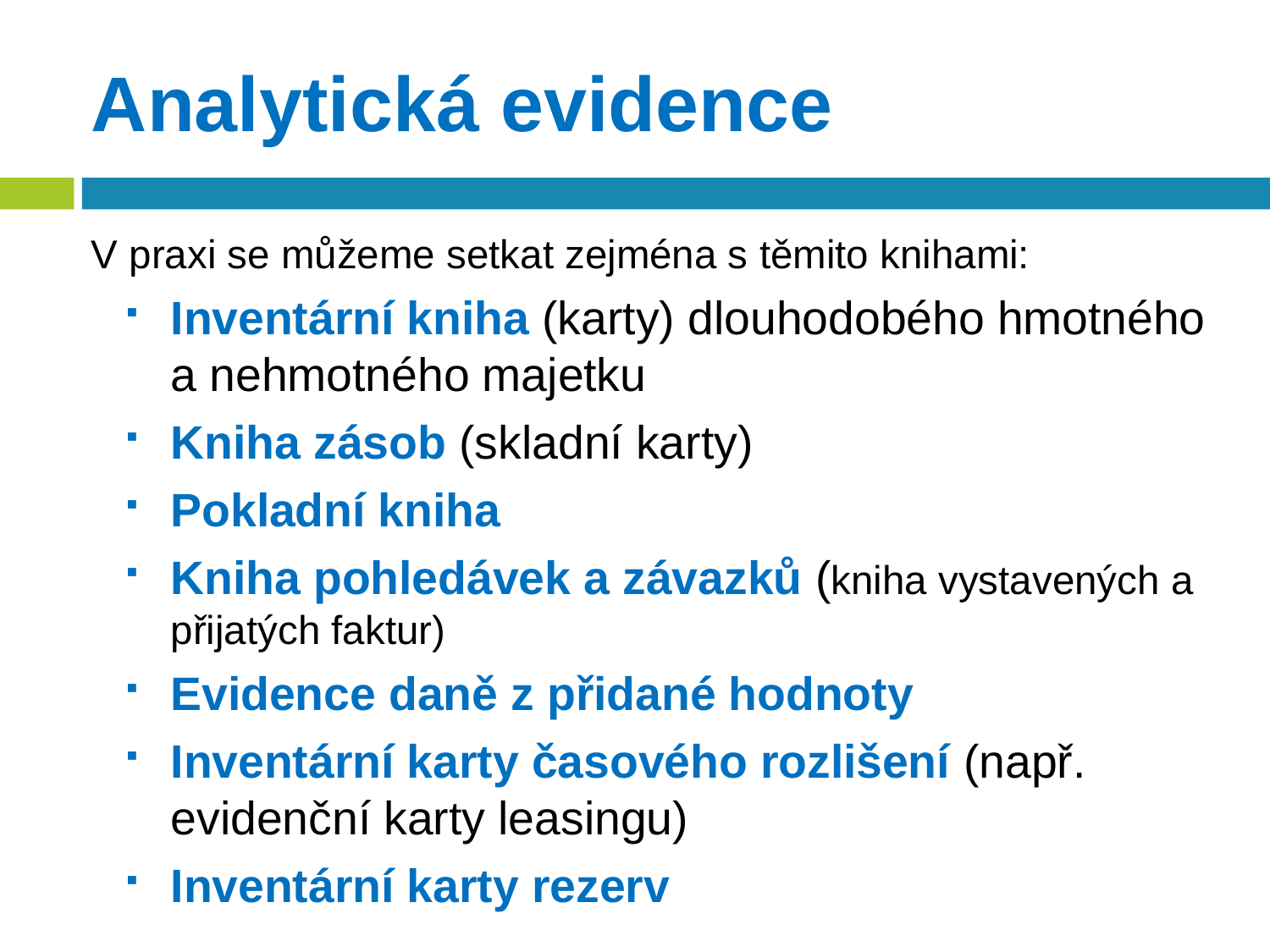

# Analytická evidence
V praxi se můžeme setkat zejména s těmito knihami:
Inventární kniha (karty) dlouhodobého hmotného a nehmotného majetku
Kniha zásob (skladní karty)
Pokladní kniha
Kniha pohledávek a závazků (kniha vystavených a přijatých faktur)
Evidence daně z přidané hodnoty
Inventární karty časového rozlišení (např. evidenční karty leasingu)
Inventární karty rezerv